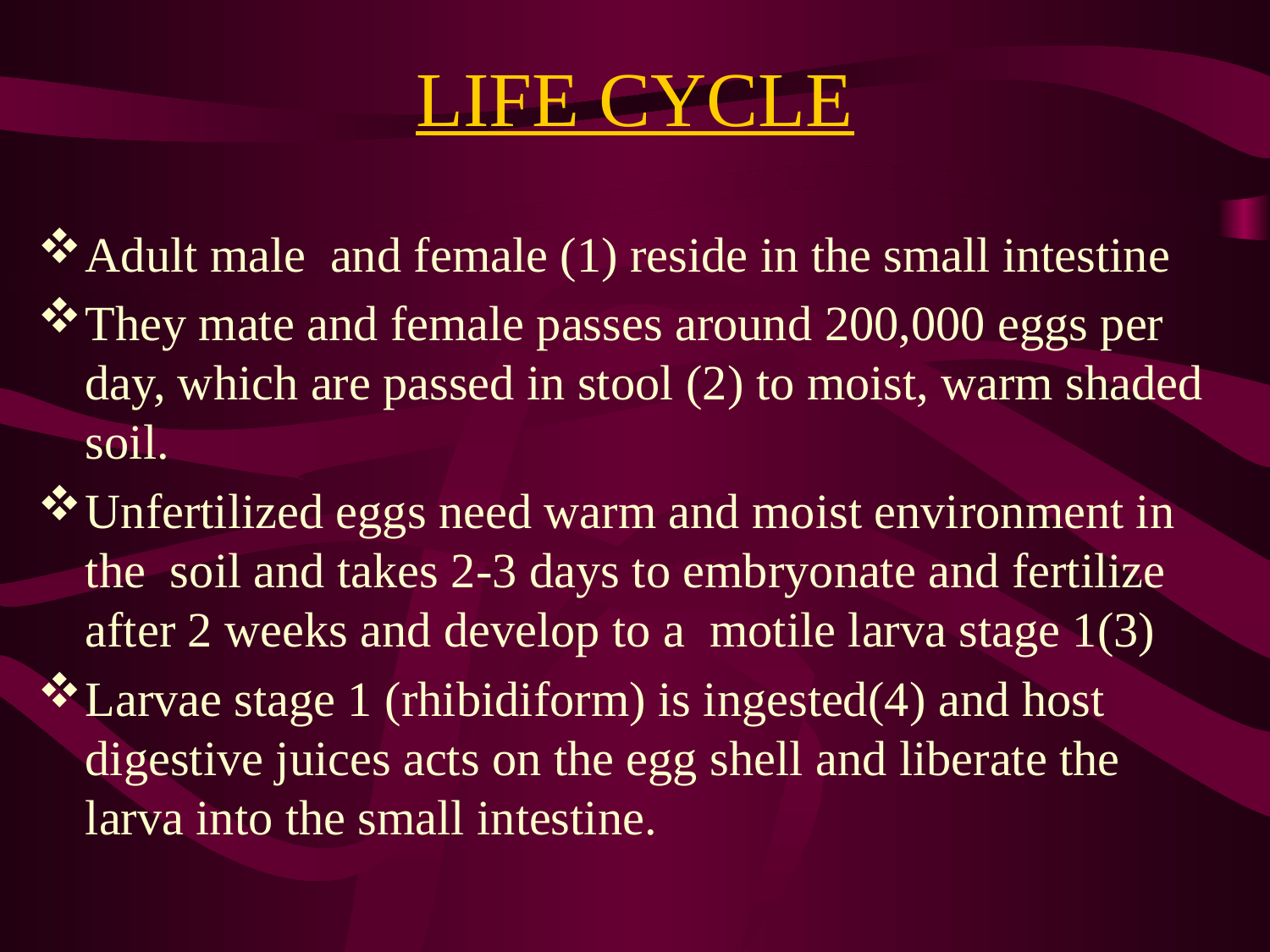

# LIFE CYCLE
Adult male  and female (1) reside in the small intestine
They mate and female passes around 200,000 eggs per day, which are passed in stool (2) to moist, warm shaded soil.
Unfertilized eggs need warm and moist environment in the  soil and takes 2-3 days to embryonate and fertilize after 2 weeks and develop to a  motile larva stage 1(3)
Larvae stage 1 (rhibidiform) is ingested(4) and host digestive juices acts on the egg shell and liberate the larva into the small intestine.